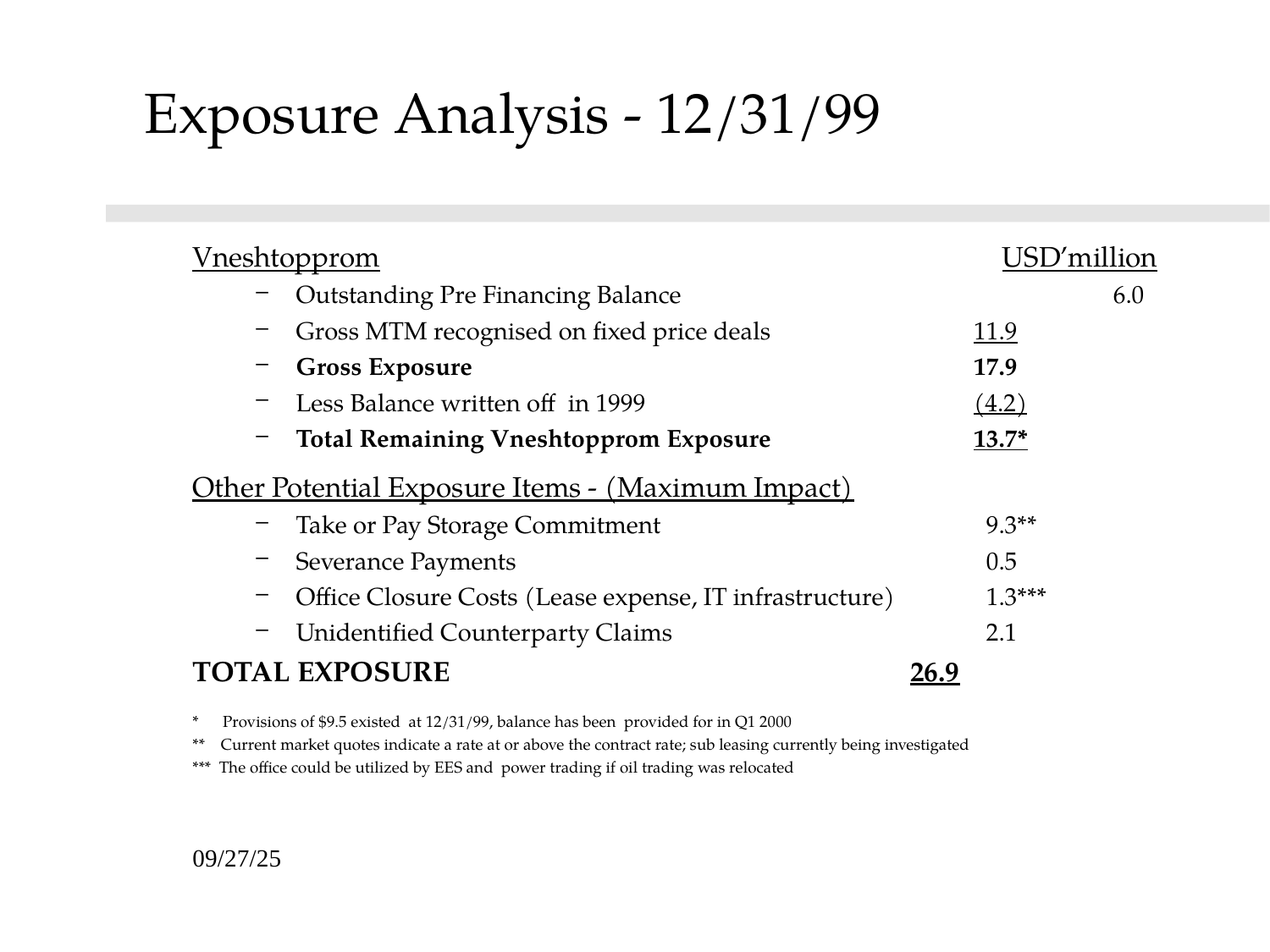

09/27/25
# Exposure Analysis - 12/31/99
Vneshtopprom					USD’million
Outstanding Pre Financing Balance			         6.0
Gross MTM recognised on fixed price deals		       11.9
Gross Exposure				       17.9
Less Balance written off  in 1999			       (4.2)
Total Remaining Vneshtopprom Exposure		       13.7*

Other Potential Exposure Items - (Maximum Impact)
Take or Pay Storage Commitment			         9.3**
Severance Payments				         0.5
Office Closure Costs (Lease expense, IT infrastructure)	         1.3***
Unidentified Counterparty Claims			         2.1
TOTAL EXPOSURE				     26.9

*      Provisions of $9.5 existed  at 12/31/99, balance has been  provided for in Q1 2000
**    Current market quotes indicate a rate at or above the contract rate; sub leasing currently being investigated
***  The office could be utilized by EES and  power trading if oil trading was relocated